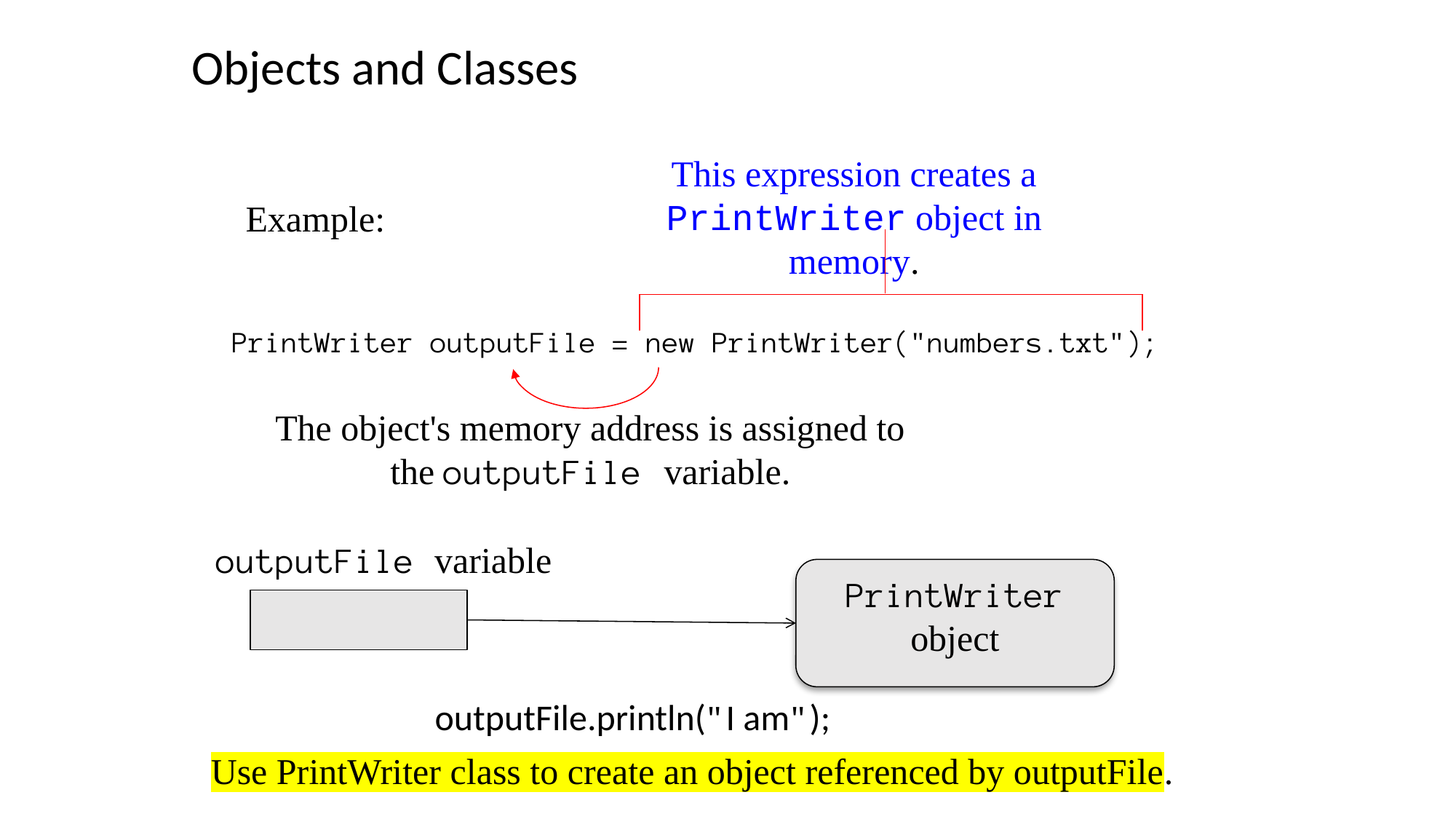

Objects and Classes
This expression creates a PrintWriter object in memory.
Example:

PrintWriter outputFile = new PrintWriter("numbers.txt");
The object's memory address is assigned to the outputFile variable.
outputFile variable
PrintWriter
object

outputFile.println("I am");
Use PrintWriter class to create an object referenced by outputFile.